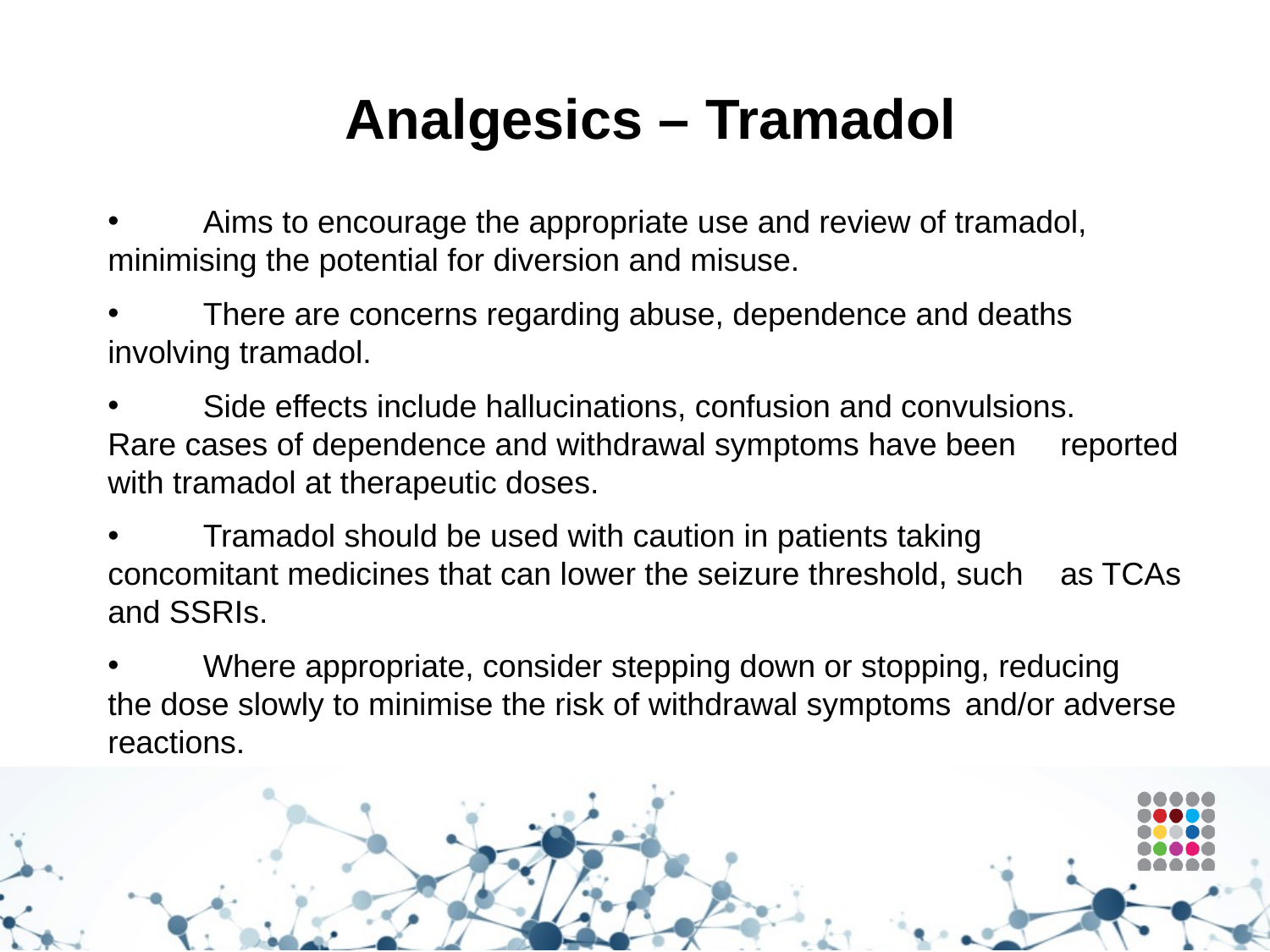

# Analgesics – Tramadol
 	Aims to encourage the appropriate use and review of tramadol, 	minimising the potential for diversion and misuse.
 	There are concerns regarding abuse, dependence and deaths 	involving tramadol.
 	Side effects include hallucinations, confusion and convulsions. 	Rare cases of dependence and withdrawal symptoms have been 	reported with tramadol at therapeutic doses.
 	Tramadol should be used with caution in patients taking 	concomitant medicines that can lower the seizure threshold, such 	as TCAs and SSRIs.
 	Where appropriate, consider stepping down or stopping, reducing 	the dose slowly to minimise the risk of withdrawal symptoms 	and/or adverse reactions.